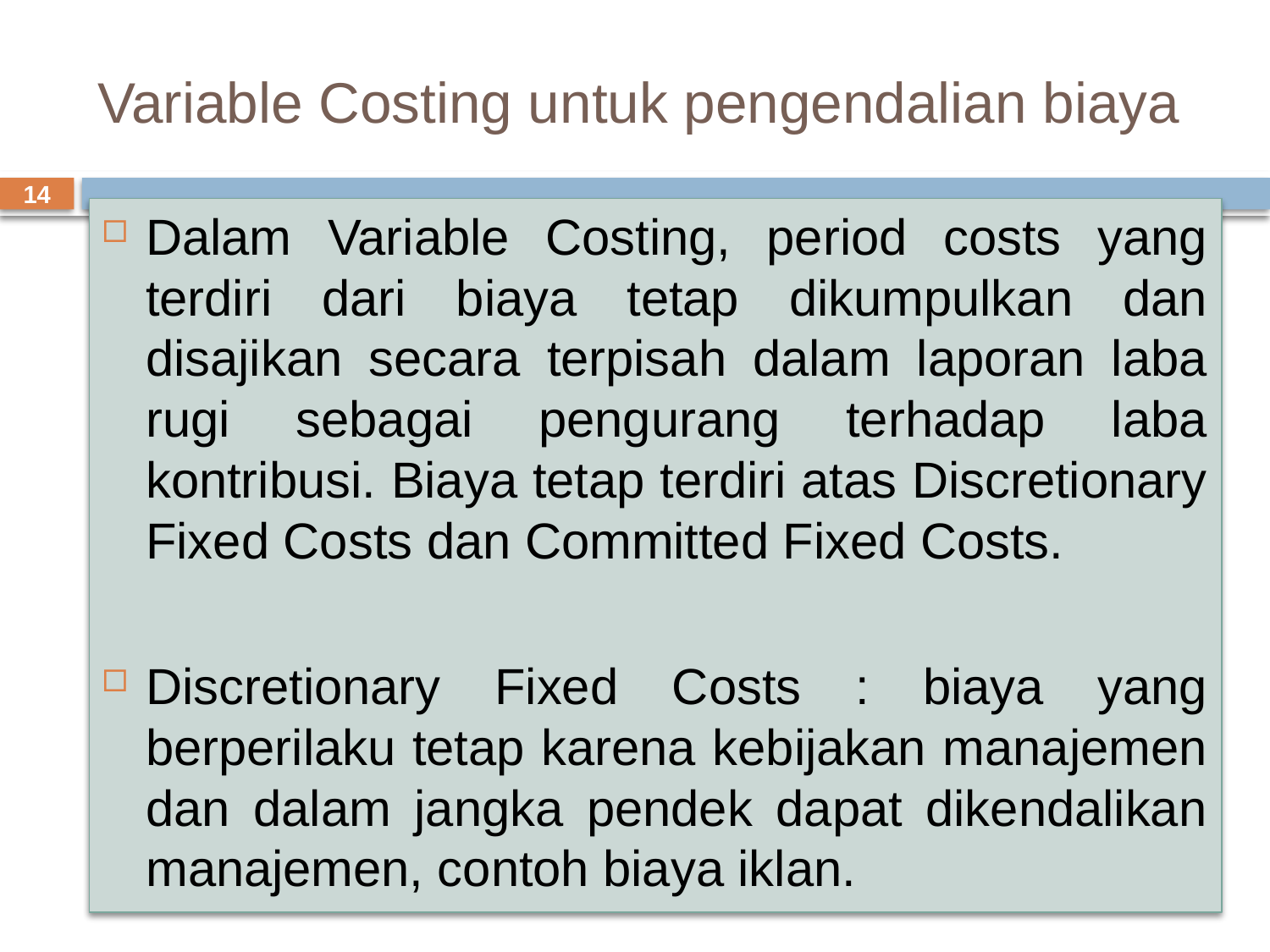

# Variable Costing untuk pengendalian biaya
14
Dalam Variable Costing, period costs yang terdiri dari biaya tetap dikumpulkan dan disajikan secara terpisah dalam laporan laba rugi sebagai pengurang terhadap laba kontribusi. Biaya tetap terdiri atas Discretionary Fixed Costs dan Committed Fixed Costs.

Discretionary Fixed Costs : biaya yang berperilaku tetap karena kebijakan manajemen dan dalam jangka pendek dapat dikendalikan manajemen, contoh biaya iklan.